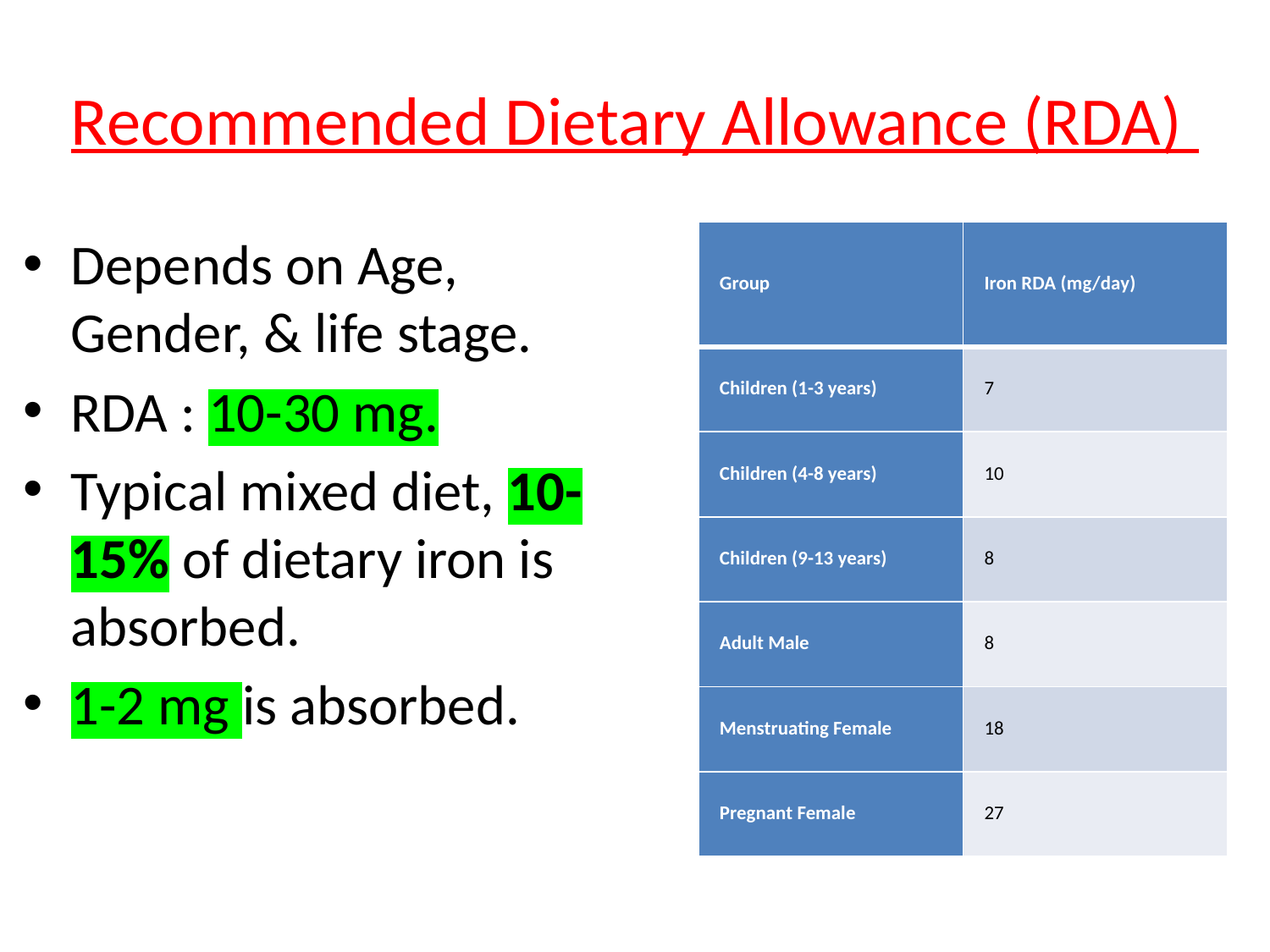

# Recommended Dietary Allowance (RDA)
Depends on Age, Gender, & life stage.
RDA : 10-30 mg.
Typical mixed diet, 10-15% of dietary iron is absorbed.
1-2 mg is absorbed.

| Group | Iron RDA (mg/day) |
| --- | --- |
| Children (1-3 years) | 7 |
| Children (4-8 years) | 10 |
| Children (9-13 years) | 8 |
| Adult Male | 8 |
| Menstruating Female | 18 |
| Pregnant Female | 27 |